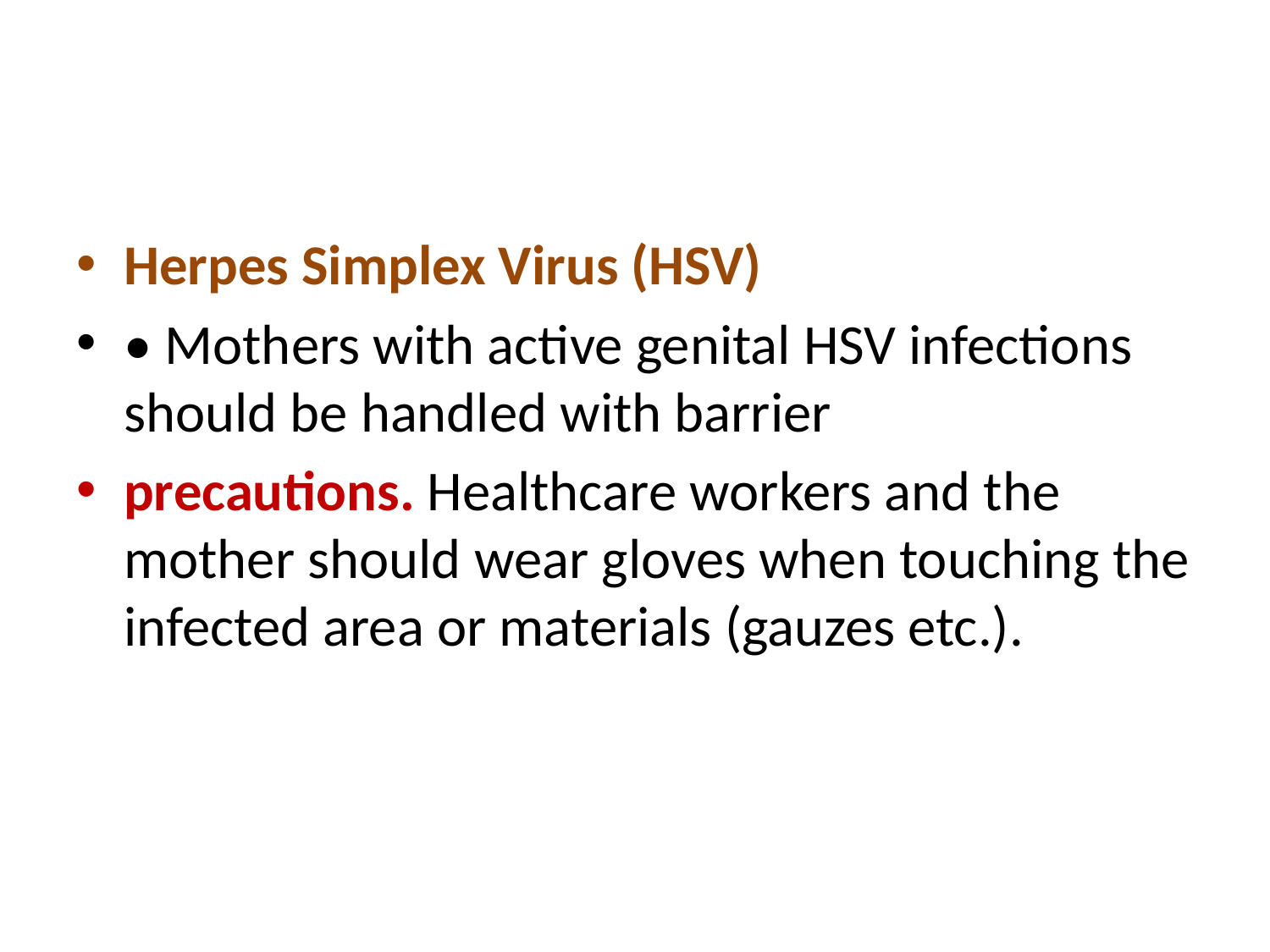

#
Herpes Simplex Virus (HSV)
• Mothers with active genital HSV infections should be handled with barrier
precautions. Healthcare workers and the mother should wear gloves when touching the infected area or materials (gauzes etc.).